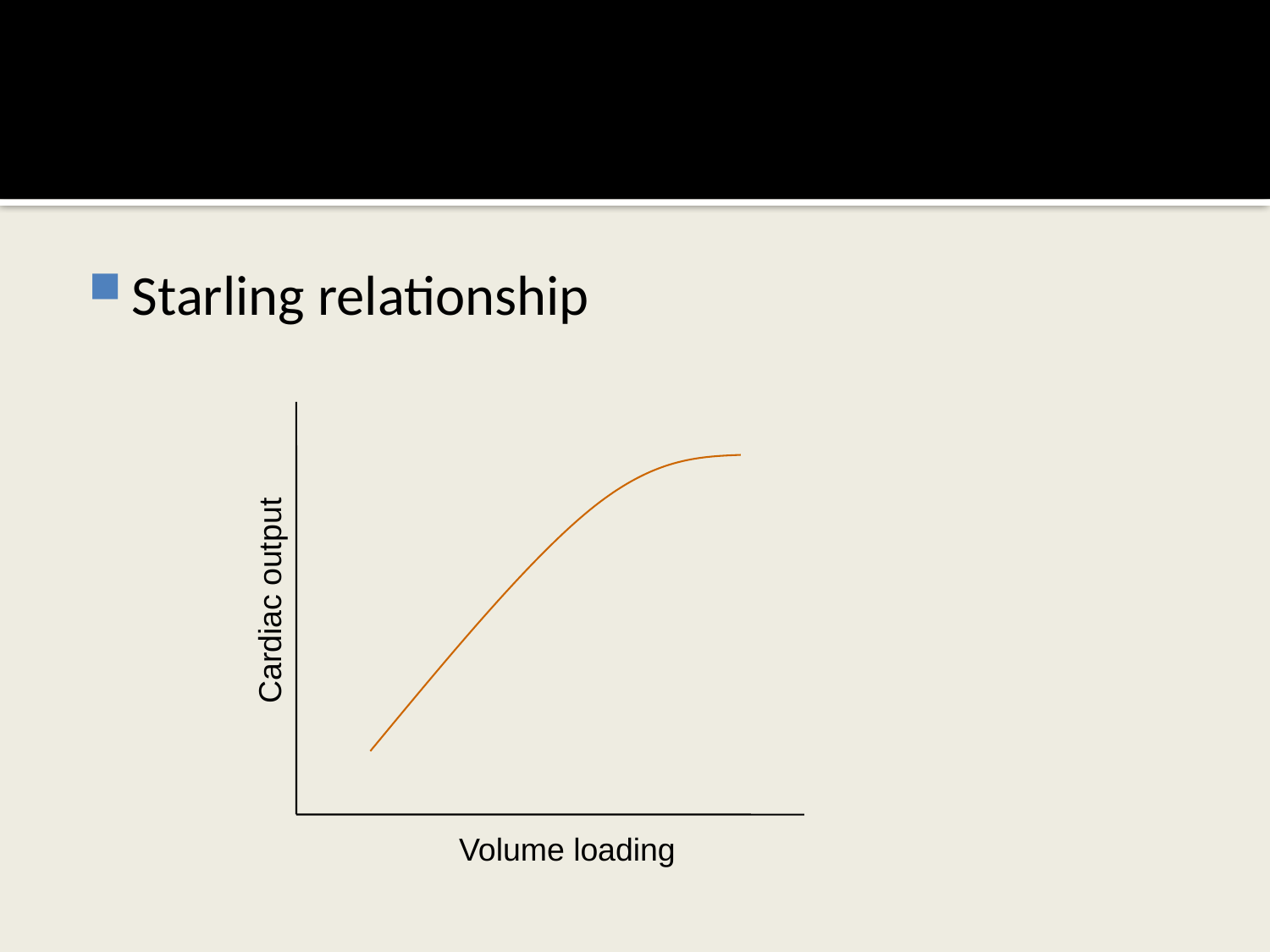

# Increasing cardiac output
Starling relationship

Cardiac output

Volume loading